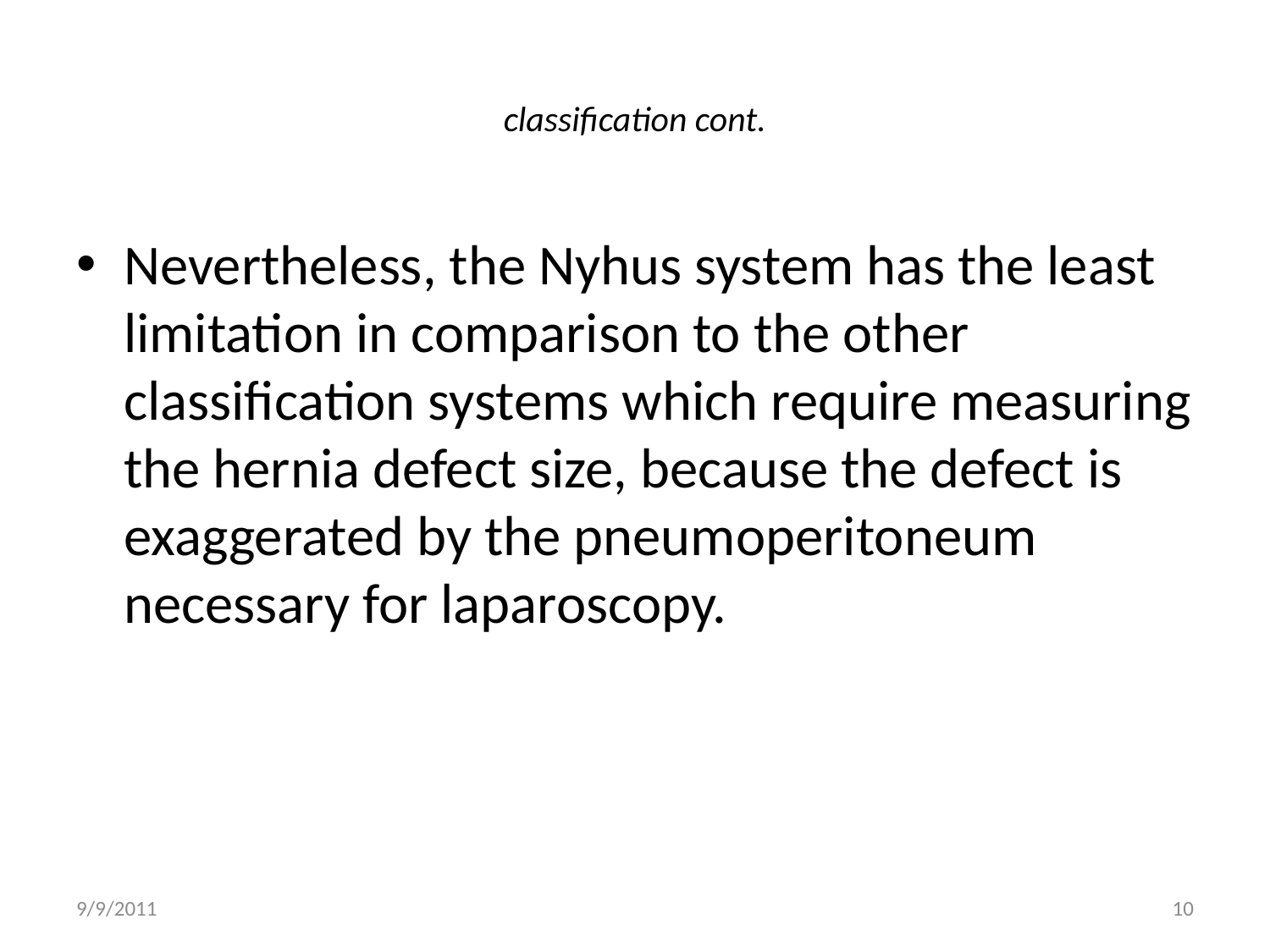

# classification cont.
Nevertheless, the Nyhus system has the least limitation in comparison to the other classification systems which require measuring the hernia defect size, because the defect is exaggerated by the pneumoperitoneum necessary for laparoscopy.
9/9/2011
10